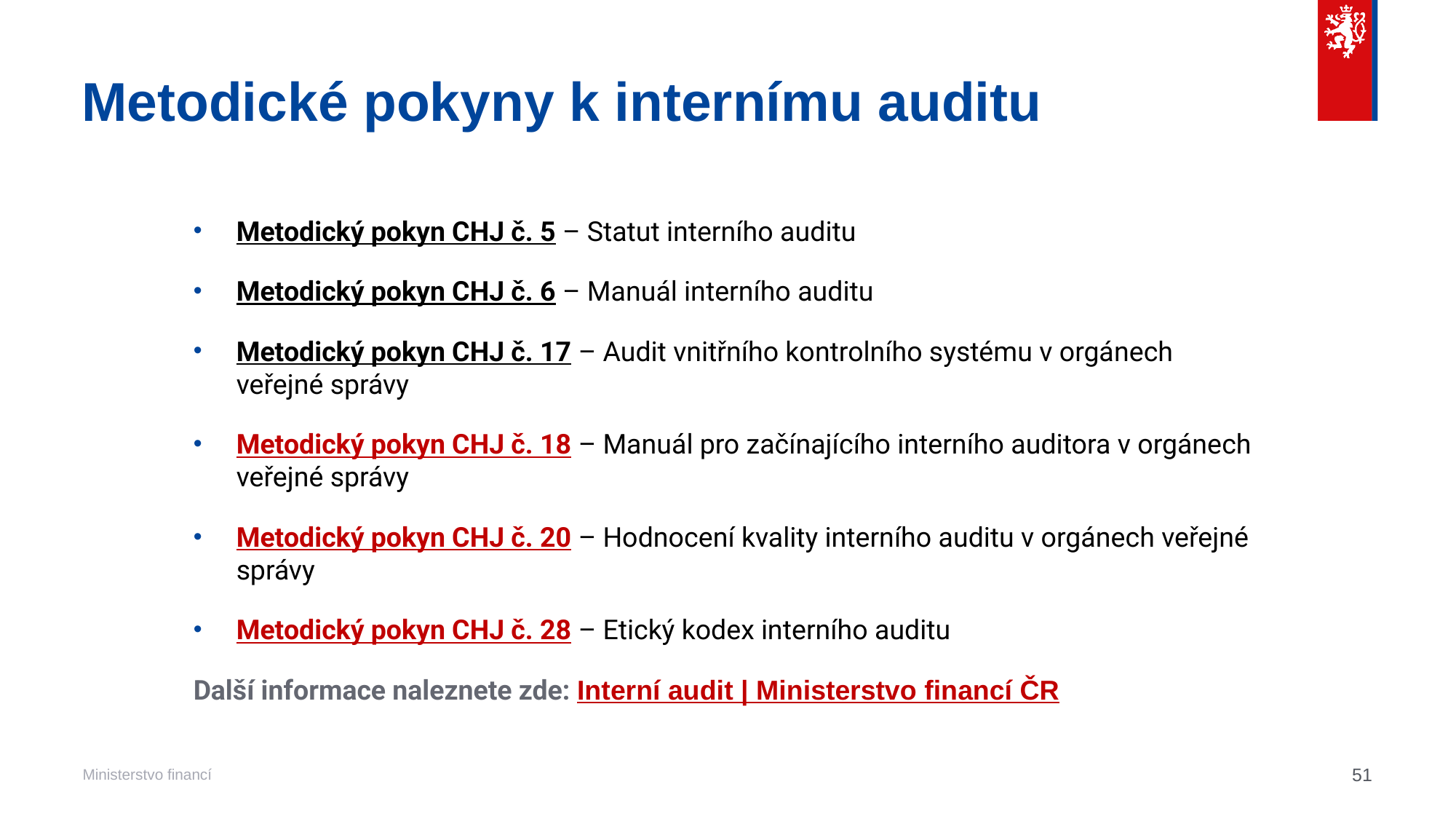

# Metodické pokyny k internímu auditu
Metodický pokyn CHJ č. 5 – Statut interního auditu
Metodický pokyn CHJ č. 6 – Manuál interního auditu
Metodický pokyn CHJ č. 17 – Audit vnitřního kontrolního systému v orgánech veřejné správy
Metodický pokyn CHJ č. 18 – Manuál pro začínajícího interního auditora v orgánech veřejné správy
Metodický pokyn CHJ č. 20 – Hodnocení kvality interního auditu v orgánech veřejné správy
Metodický pokyn CHJ č. 28 – Etický kodex interního auditu
Další informace naleznete zde: Interní audit | Ministerstvo financí ČR

51